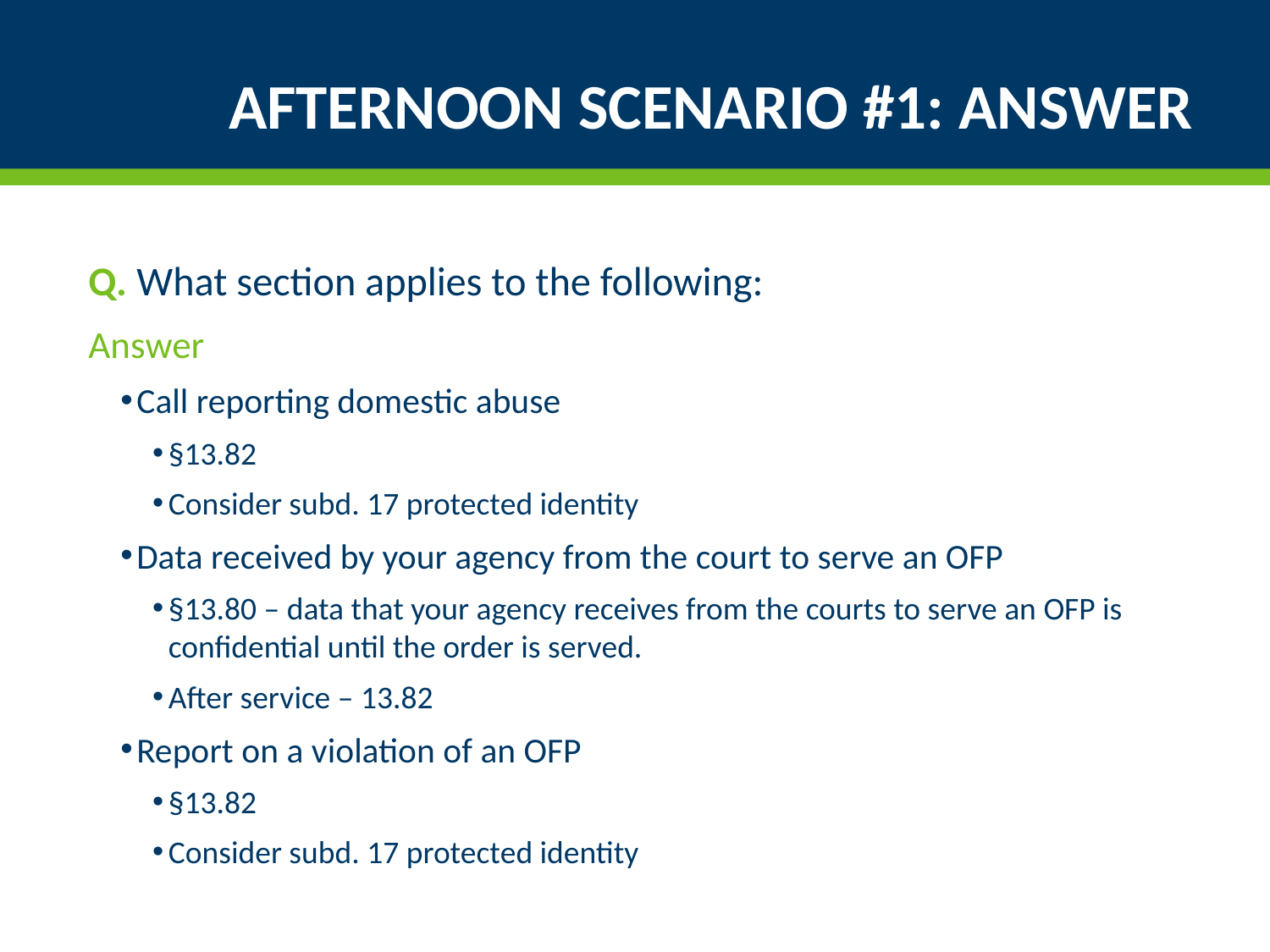

# Afternoon Scenario #1: Answer
Q. What section applies to the following:
Answer
Call reporting domestic abuse
§13.82
Consider subd. 17 protected identity
Data received by your agency from the court to serve an OFP
§13.80 – data that your agency receives from the courts to serve an OFP is confidential until the order is served.
After service – 13.82
Report on a violation of an OFP
§13.82
Consider subd. 17 protected identity